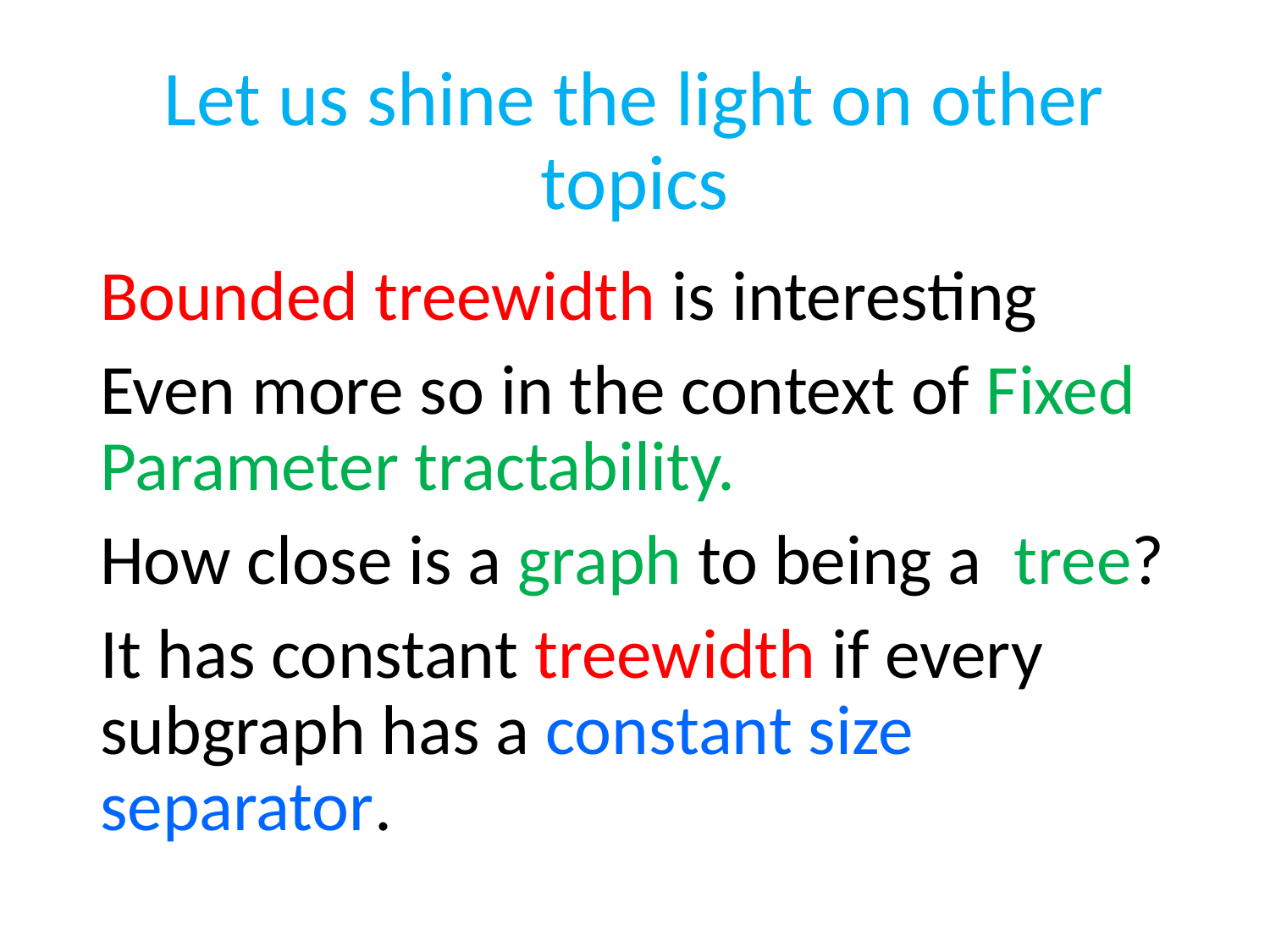

# Let us shine the light on other topics
Bounded treewidth is interesting
Even more so in the context of Fixed Parameter tractability.
How close is a graph to being a  tree?
It has constant treewidth if every subgraph has a constant size separator.